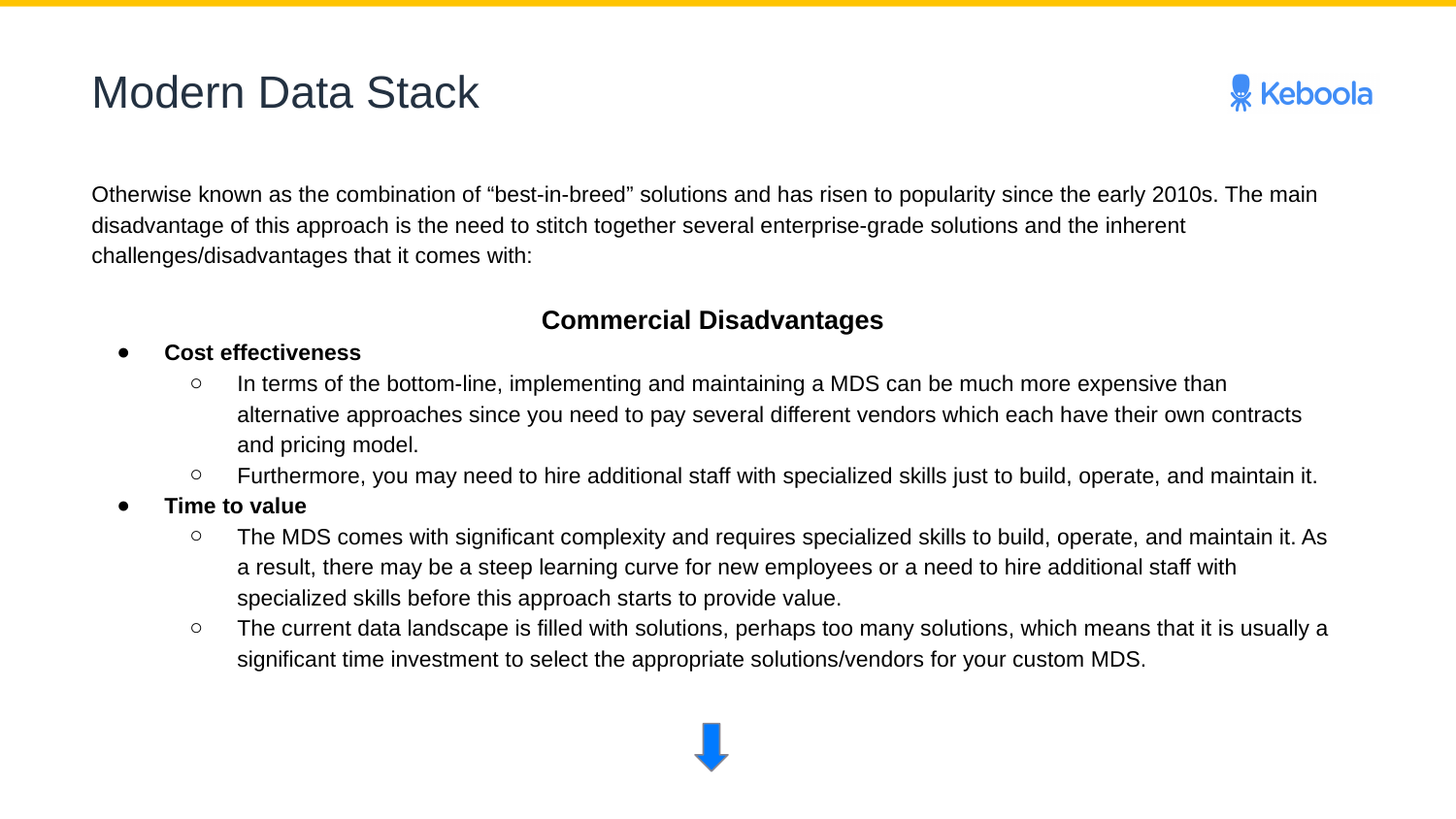

Modern Data Stack
Otherwise known as the combination of “best-in-breed” solutions and has risen to popularity since the early 2010s. The main disadvantage of this approach is the need to stitch together several enterprise-grade solutions and the inherent challenges/disadvantages that it comes with:

Commercial Disadvantages
Cost effectiveness
In terms of the bottom-line, implementing and maintaining a MDS can be much more expensive than alternative approaches since you need to pay several different vendors which each have their own contracts and pricing model.
Furthermore, you may need to hire additional staff with specialized skills just to build, operate, and maintain it.
Time to value
The MDS comes with significant complexity and requires specialized skills to build, operate, and maintain it. As a result, there may be a steep learning curve for new employees or a need to hire additional staff with specialized skills before this approach starts to provide value.
The current data landscape is filled with solutions, perhaps too many solutions, which means that it is usually a significant time investment to select the appropriate solutions/vendors for your custom MDS.